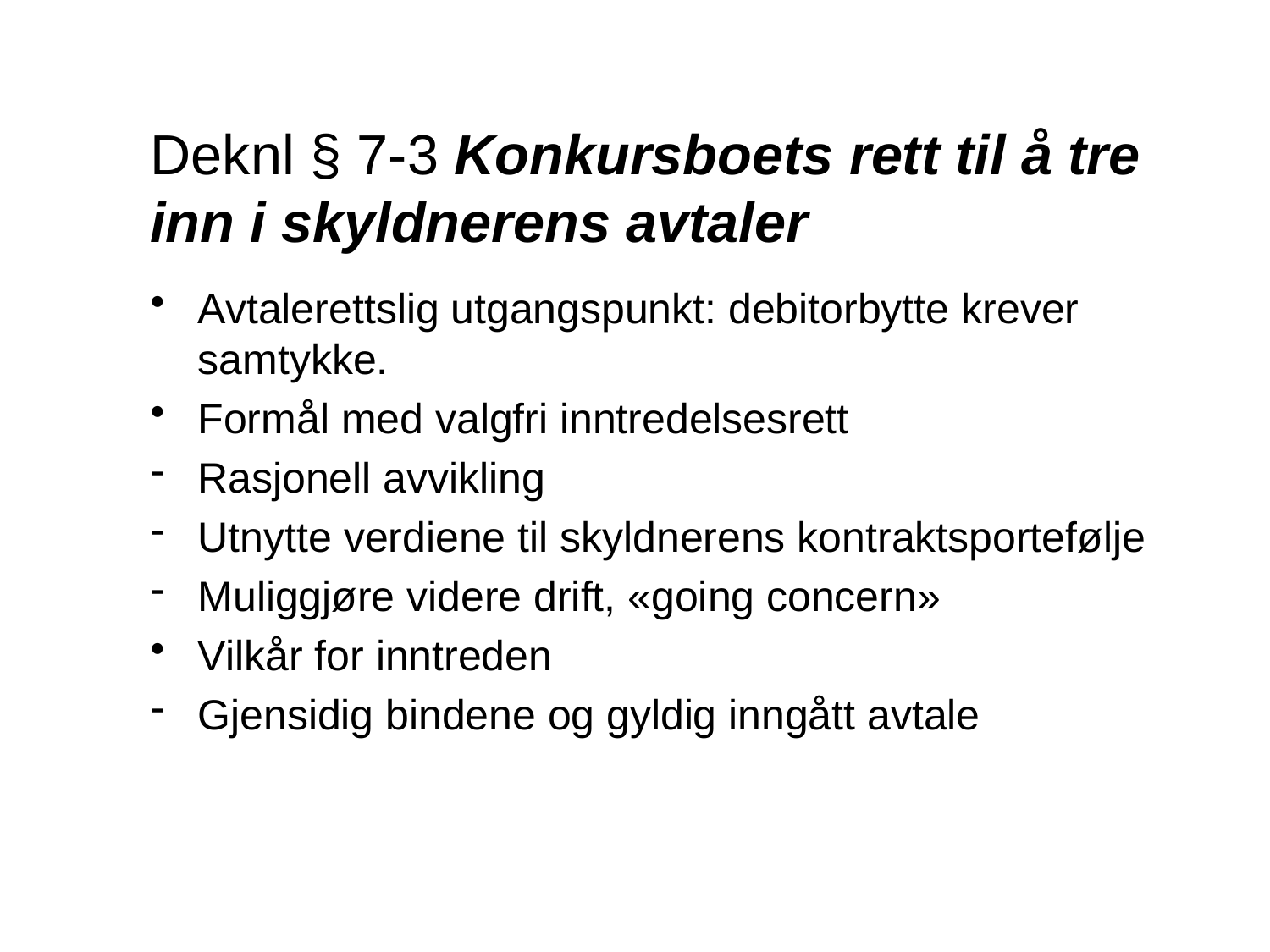

# Deknl § 7-3 Konkursboets rett til å tre inn i skyldnerens avtaler
Avtalerettslig utgangspunkt: debitorbytte krever samtykke.
Formål med valgfri inntredelsesrett
Rasjonell avvikling
Utnytte verdiene til skyldnerens kontraktsportefølje
Muliggjøre videre drift, «going concern»
Vilkår for inntreden
Gjensidig bindene og gyldig inngått avtale